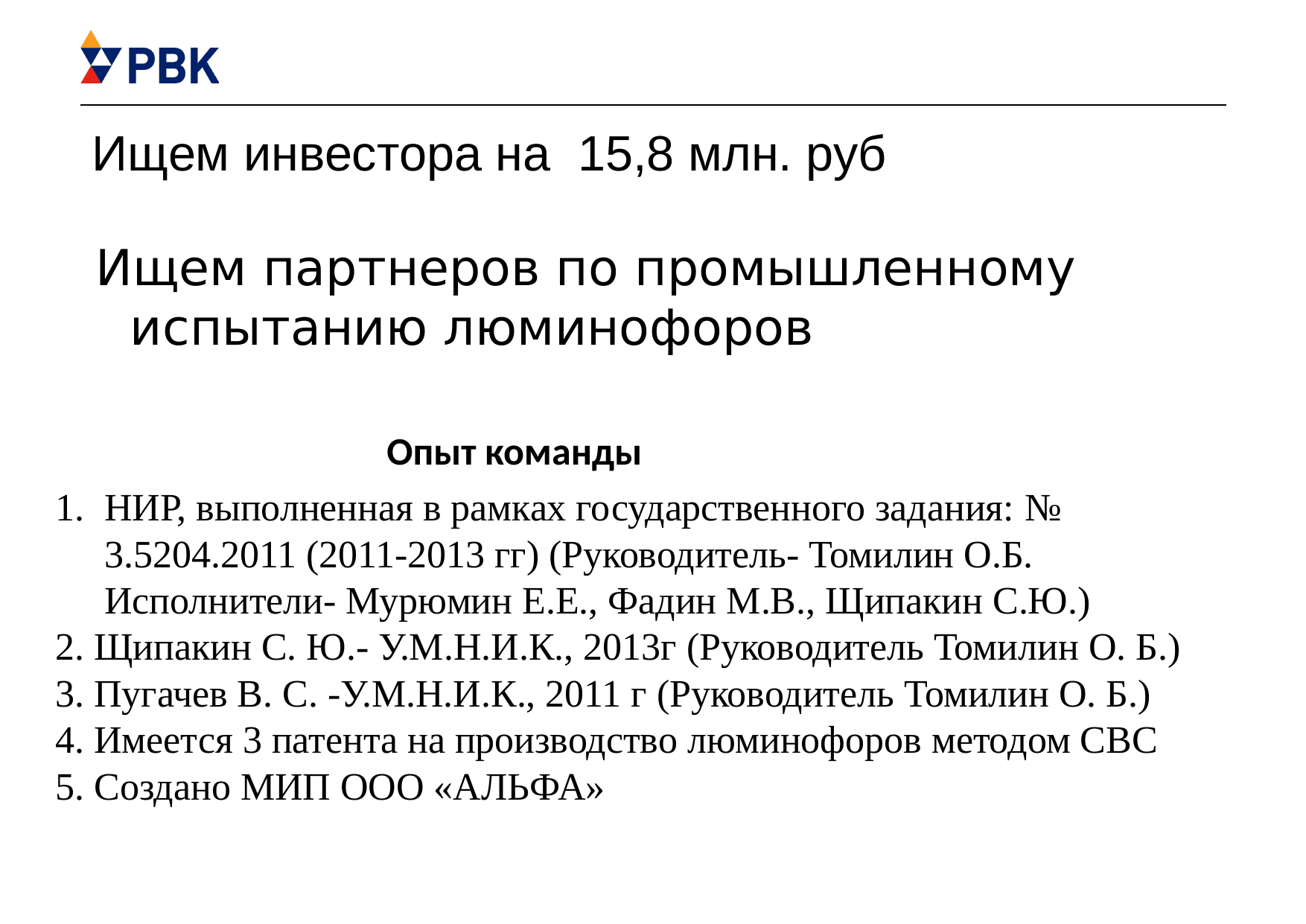

Ищем инвестора на  15,8 млн. руб
Ищем партнеров по промышленному испытанию люминофоров

Опыт команды
НИР, выполненная в рамках государственного задания: № 3.5204.2011 (2011-2013 гг) (Руководитель- Томилин О.Б. Исполнители- Мурюмин Е.Е., Фадин М.В., Щипакин С.Ю.)
2. Щипакин С. Ю.- У.М.Н.И.К., 2013г (Руководитель Томилин О. Б.)
3. Пугачев В. С. -У.М.Н.И.К., 2011 г (Руководитель Томилин О. Б.)
4. Имеется 3 патента на производство люминофоров методом СВС
5. Создано МИП ООО «АЛЬФА»